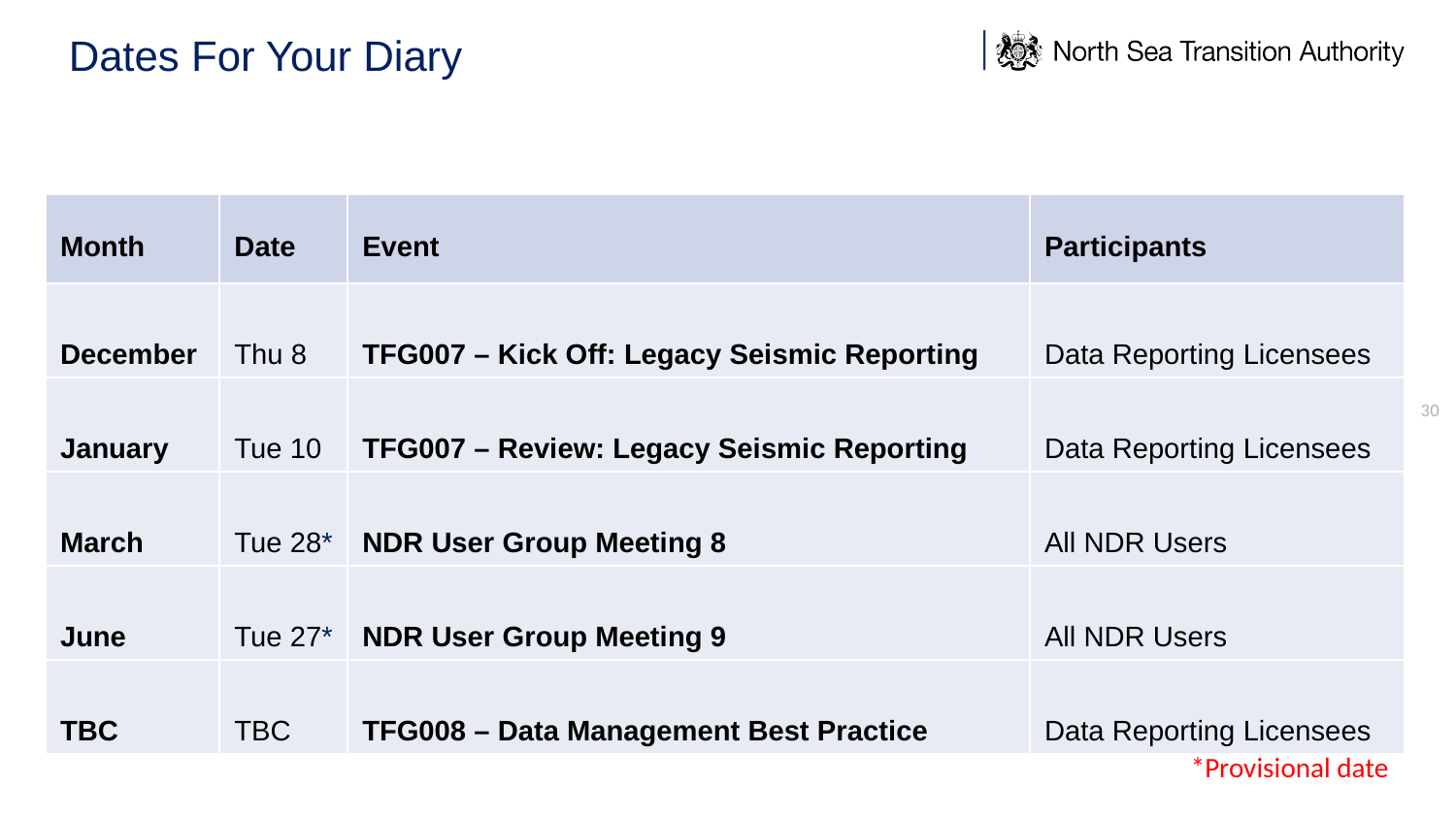

# Dates For Your Diary
| Month | Date | Event | Participants |
| --- | --- | --- | --- |
| December | Thu 8 | TFG007 – Kick Off: Legacy Seismic Reporting | Data Reporting Licensees |
| January | Tue 10 | TFG007 – Review: Legacy Seismic Reporting | Data Reporting Licensees |
| March | Tue 28\* | NDR User Group Meeting 8 | All NDR Users |
| June | Tue 27\* | NDR User Group Meeting 9 | All NDR Users |
| TBC | TBC | TFG008 – Data Management Best Practice | Data Reporting Licensees |
30
*Provisional date